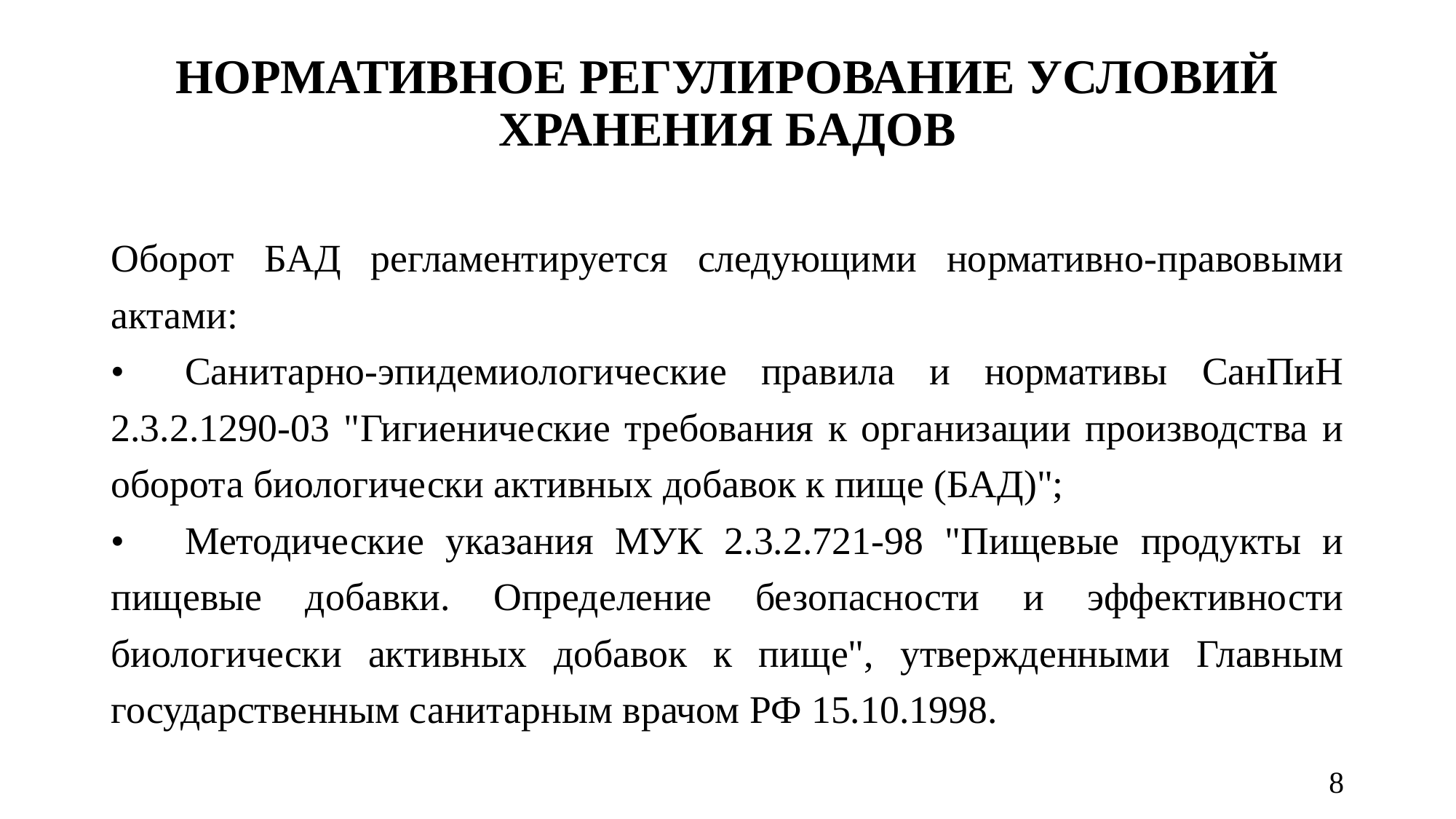

# НОРМАТИВНОЕ РЕГУЛИРОВАНИЕ УСЛОВИЙ ХРАНЕНИЯ БАДОВ
Оборот БАД регламентируется следующими нормативно-правовыми актами:
•	Санитарно-эпидемиологические правила и нормативы СанПиН 2.3.2.1290-03 "Гигиенические требования к организации производства и оборота биологически активных добавок к пище (БАД)";
•	Методические указания МУК 2.3.2.721-98 "Пищевые продукты и пищевые добавки. Определение безопасности и эффективности биологически активных добавок к пище", утвержденными Главным государственным санитарным врачом РФ 15.10.1998.

8